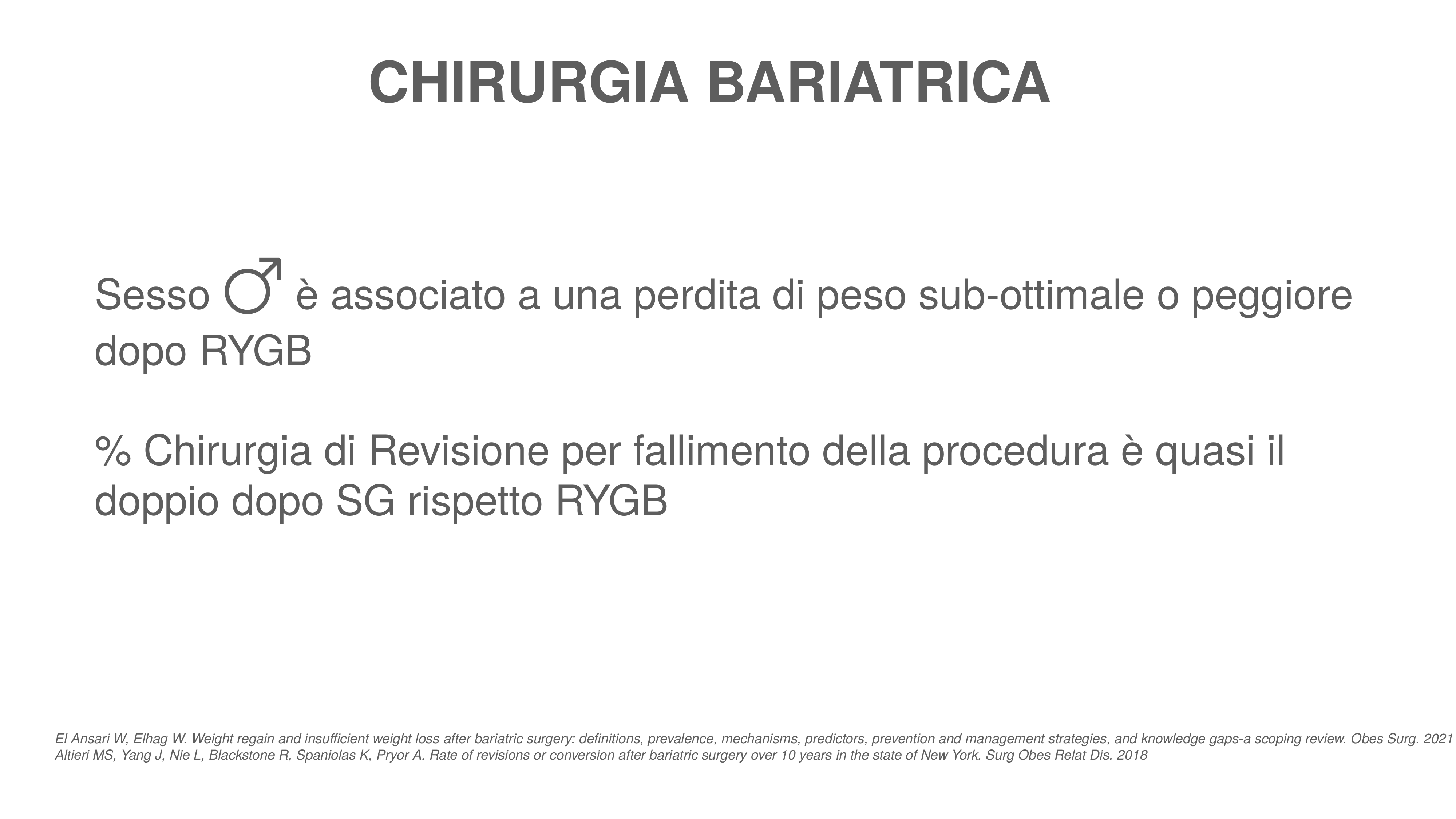

CHIRURGIA BARIATRICA
Sesso ♂ è associato a una perdita di peso sub-ottimale o peggiore dopo RYGB

% Chirurgia di Revisione per fallimento della procedura è quasi il doppio dopo SG rispetto RYGB
El Ansari W, Elhag W. Weight regain and insufficient weight loss after bariatric surgery: definitions, prevalence, mechanisms, predictors, prevention and management strategies, and knowledge gaps-a scoping review. Obes Surg. 2021
Altieri MS, Yang J, Nie L, Blackstone R, Spaniolas K, Pryor A. Rate of revisions or conversion after bariatric surgery over 10 years in the state of New York. Surg Obes Relat Dis. 2018